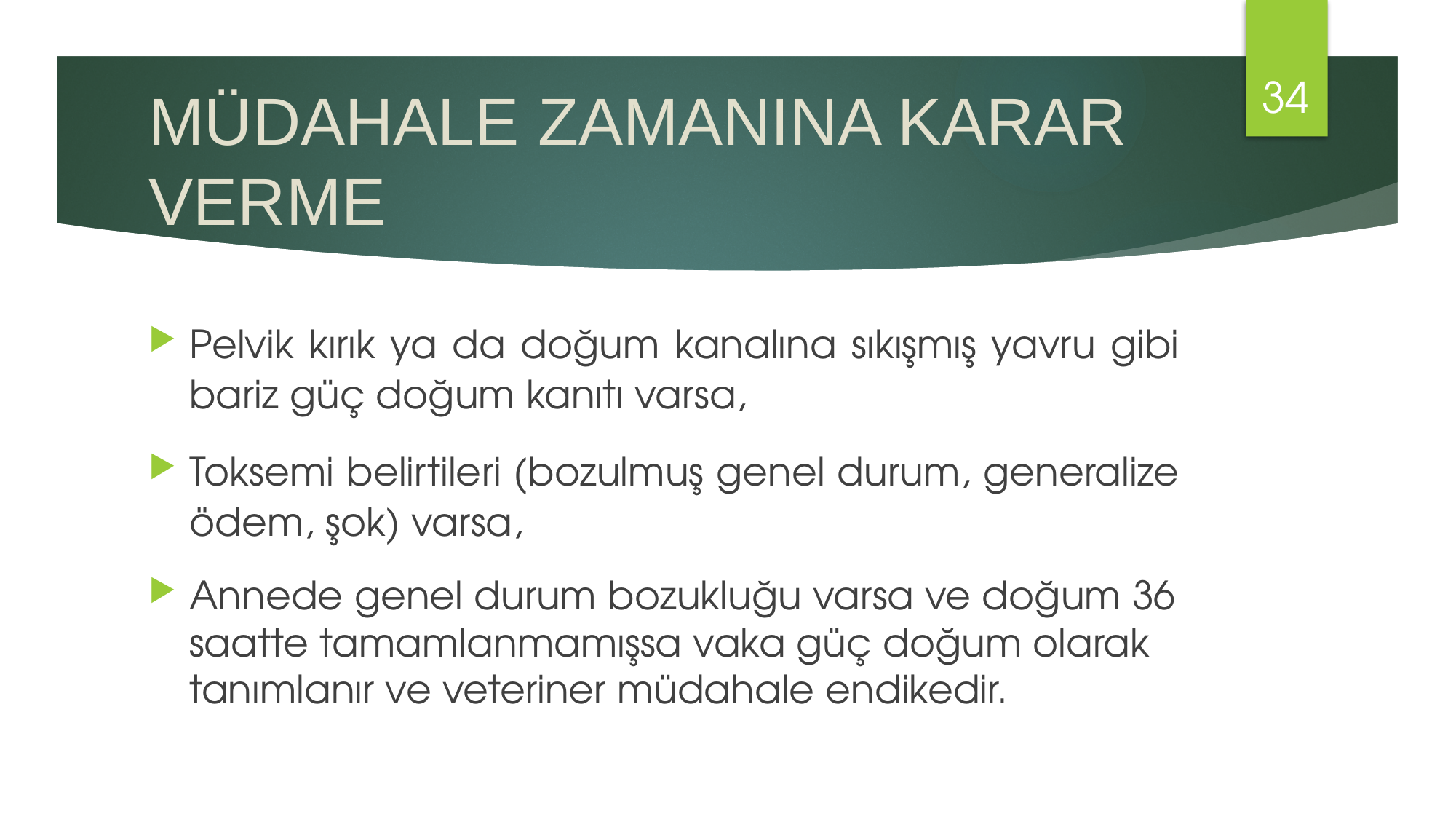

34
# MÜDAHALE ZAMANINA KARAR VERME
Pelvik kırık ya da doğum kanalına sıkışmış yavru gibi bariz güç doğum kanıtı varsa,
Toksemi belirtileri (bozulmuş genel durum, generalize ödem, şok) varsa,
Annede genel durum bozukluğu varsa ve doğum 36 saatte tamamlanmamışsa vaka güç doğum olarak tanımlanır ve veteriner müdahale endikedir.